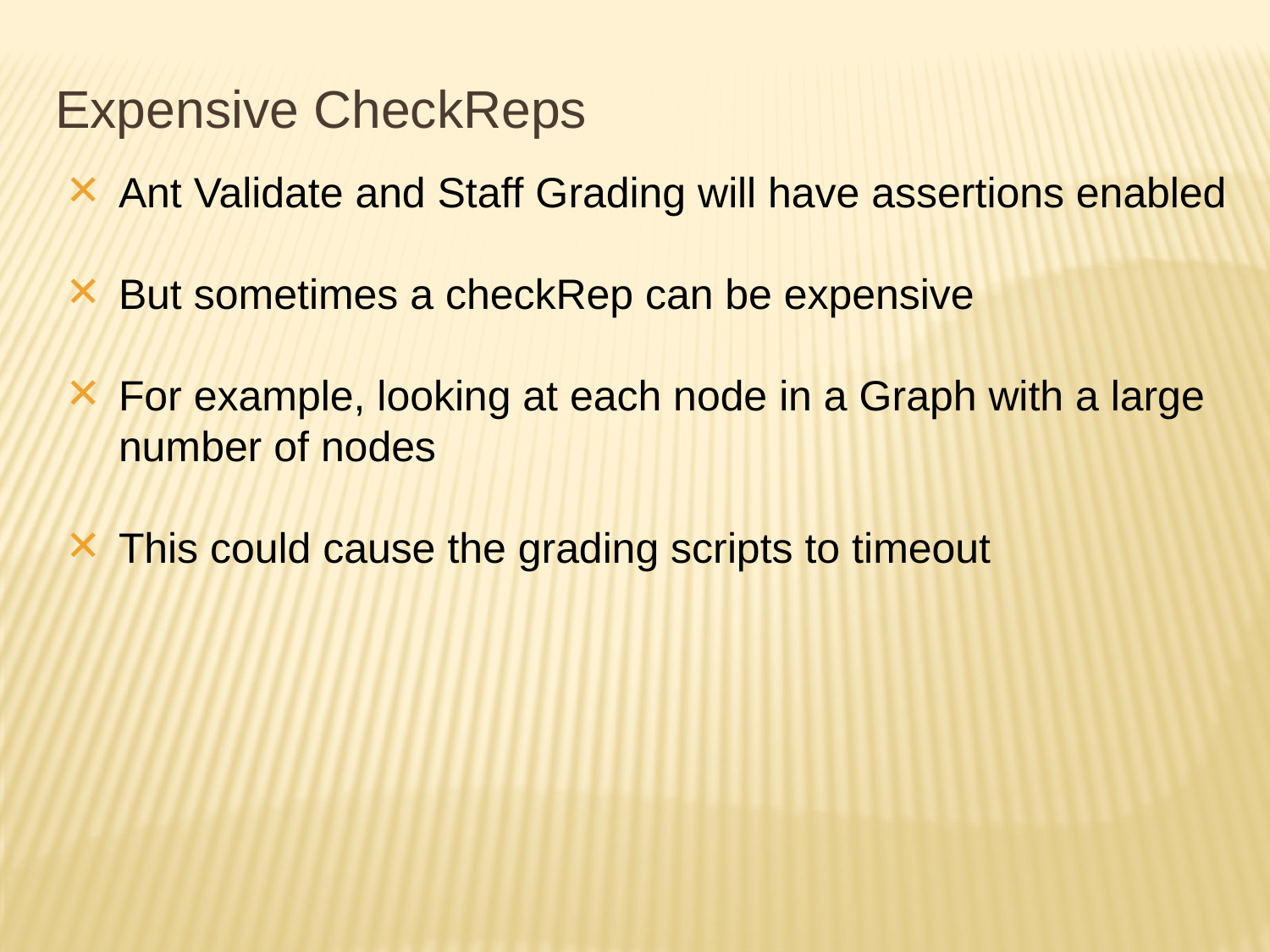

# Expensive CheckReps

Ant Validate and Staff Grading will have assertions enabled

But sometimes a checkRep can be expensive

For example, looking at each node in a Graph with a large number of nodes

This could cause the grading scripts to timeout